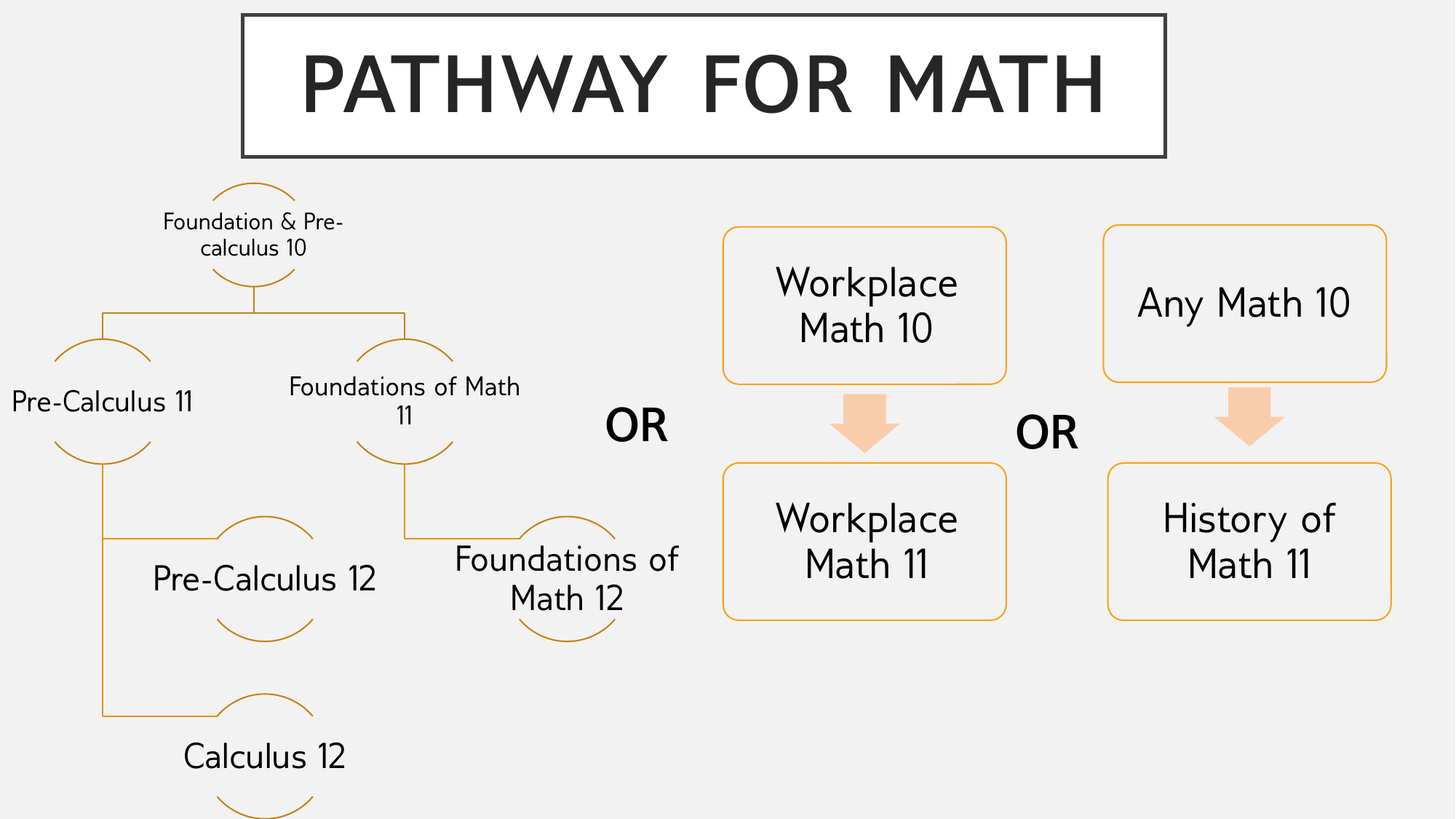

# Pathway for Math
Foundation & Pre-calculus 10
Pre-Calculus 11
Pre-Calculus 12
Calculus 12
Foundations of Math 11
Foundations of Math 12

Any Math 10
Workplace Math 10

Workplace Math 11
OR

OR

History of Math 11